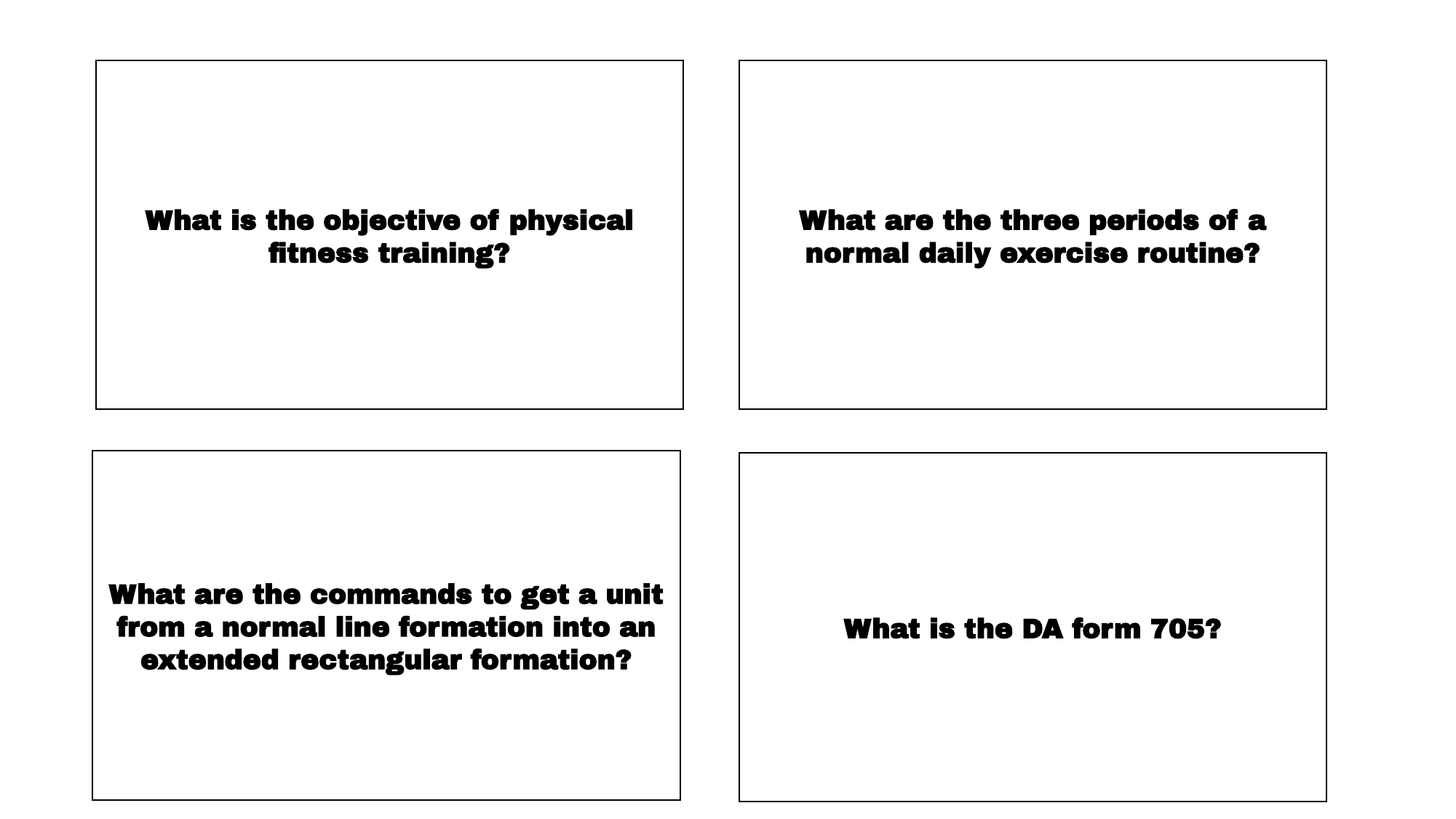

What are the three periods of a normal daily exercise routine?
What is the objective of physical fitness training?
To enhance soldiers' abilities to
meet the physical demands of war.
1. Warm-up
2. Conditioning
3. Cool-down
What are the commands to get a unit
from a normal line formation into an
extended rectangular formation?
1. Extend to the left, march
2. Arms downward, move
3. Left, Face
4. Extend to the left, march
5. Arms downward, move
6. Right, face
7. From front to rear, count off
8. Even numbers to the left, uncover
Physical Readiness Test Scorecard
What is the DA form 705?